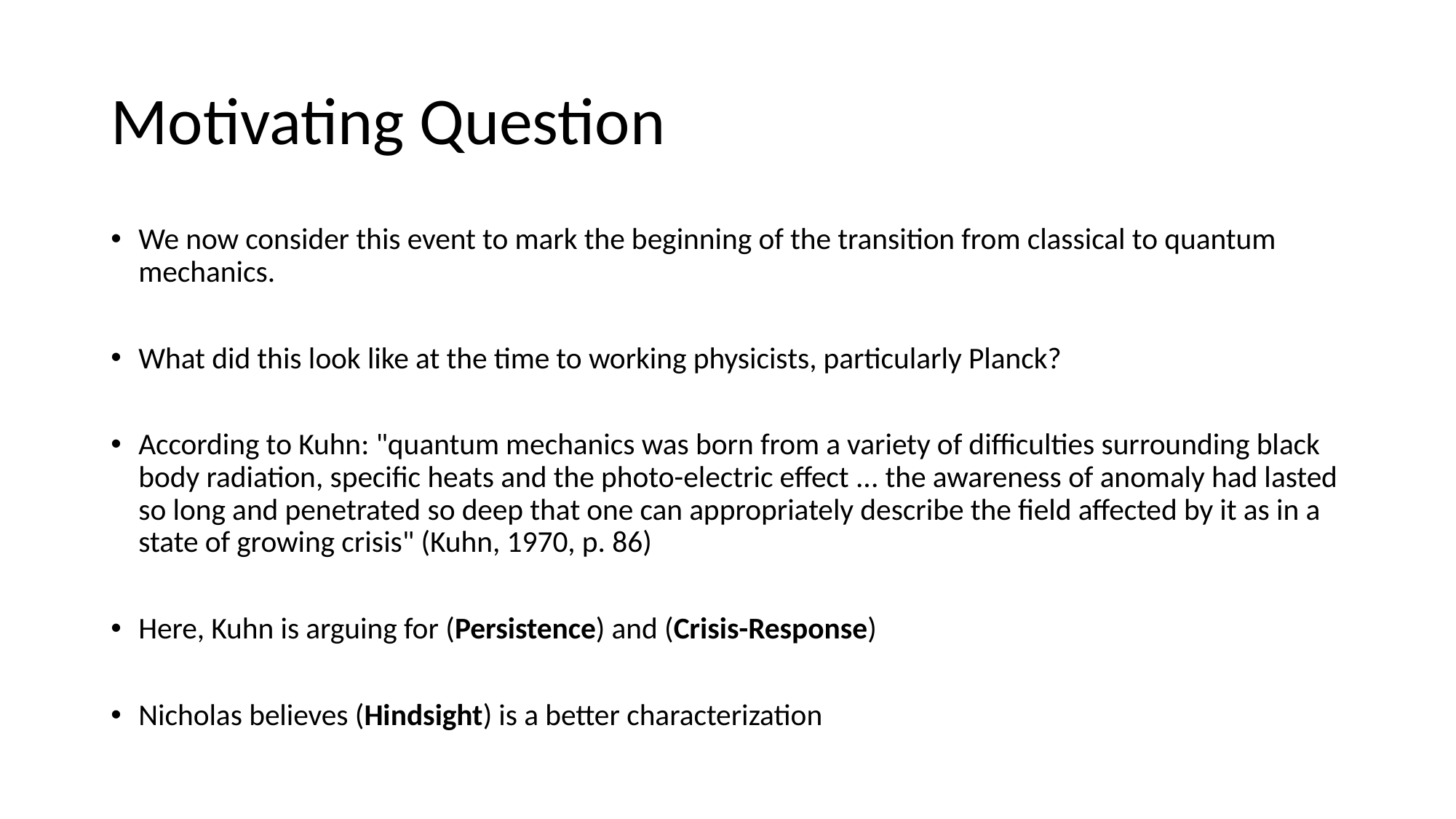

# Motivating Question
We now consider this event to mark the beginning of the transition from classical to quantum mechanics.

What did this look like at the time to working physicists, particularly Planck?

According to Kuhn: "quantum mechanics was born from a variety of difficulties surrounding black body radiation, specific heats and the photo-electric effect ... the awareness of anomaly had lasted so long and penetrated so deep that one can appropriately describe the field affected by it as in a state of growing crisis" (Kuhn, 1970, p. 86)

Here, Kuhn is arguing for (Persistence) and (Crisis-Response)

Nicholas believes (Hindsight) is a better characterization